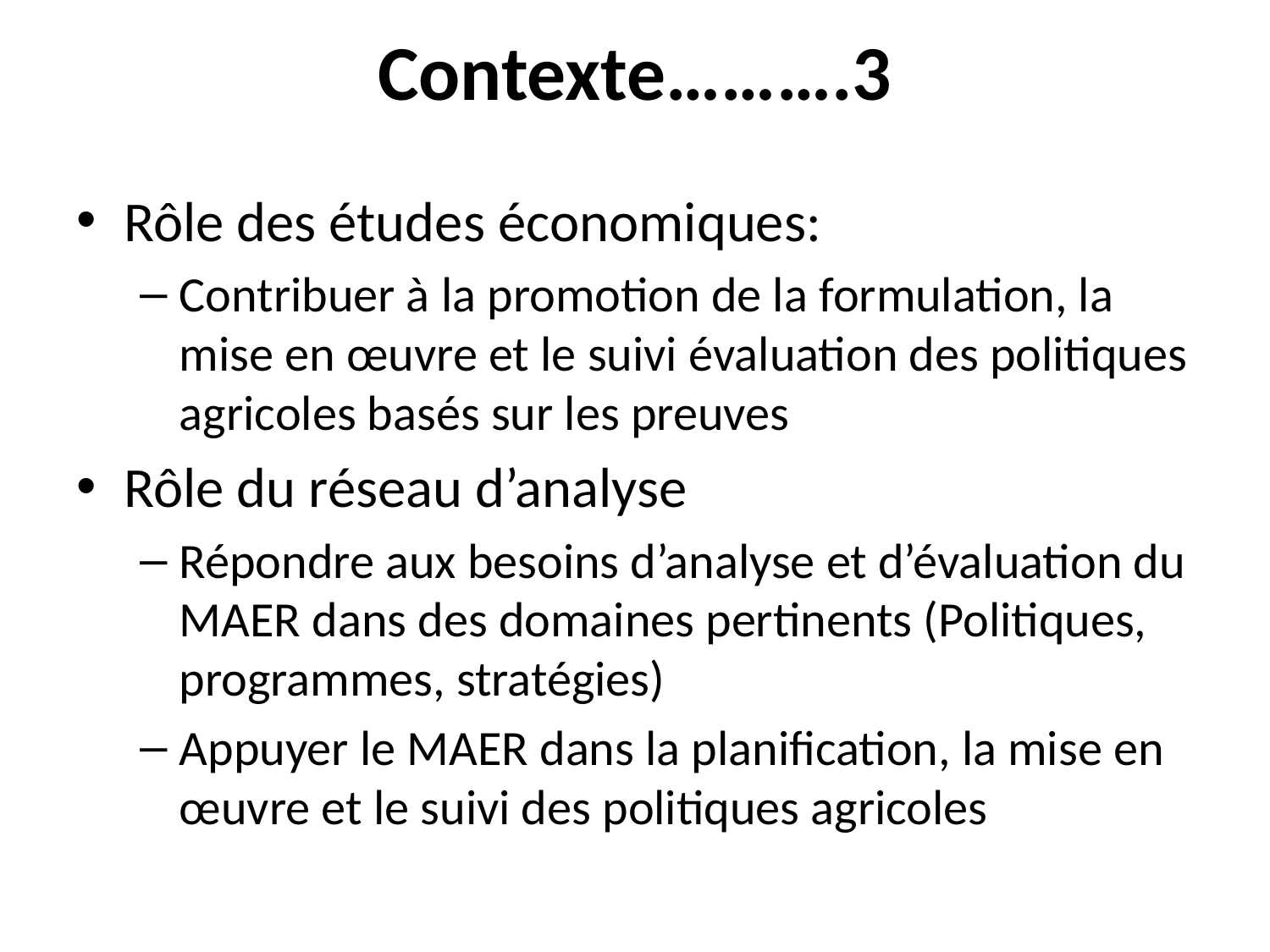

# Contexte……….3
Rôle des études économiques:
Contribuer à la promotion de la formulation, la mise en œuvre et le suivi évaluation des politiques agricoles basés sur les preuves
Rôle du réseau d’analyse
Répondre aux besoins d’analyse et d’évaluation du MAER dans des domaines pertinents (Politiques, programmes, stratégies)
Appuyer le MAER dans la planification, la mise en œuvre et le suivi des politiques agricoles